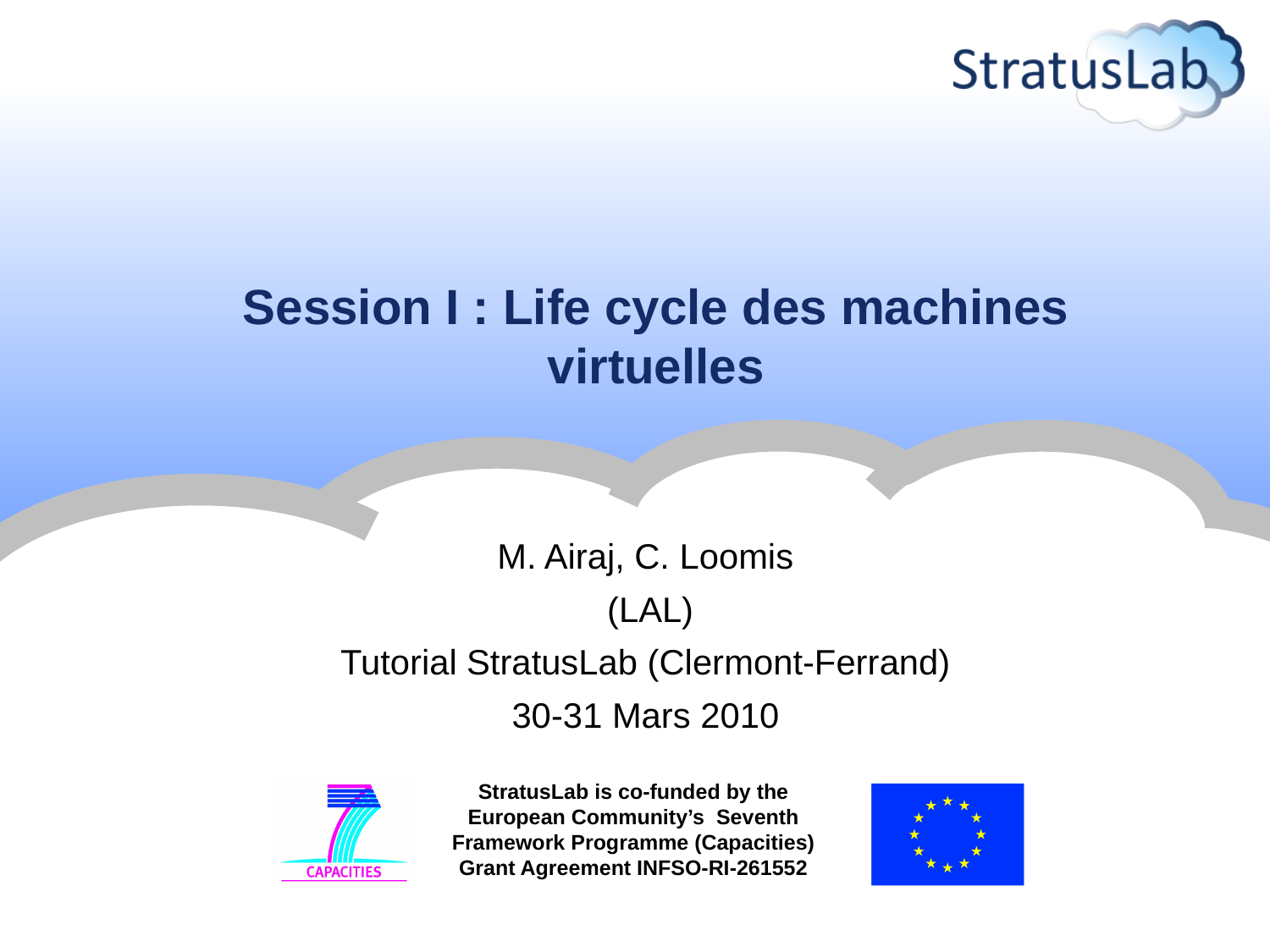

# Session I : Life cycle des machines virtuelles
M. Airaj, C. Loomis
 (LAL)
Tutorial StratusLab (Clermont-Ferrand)
30-31 Mars 2010